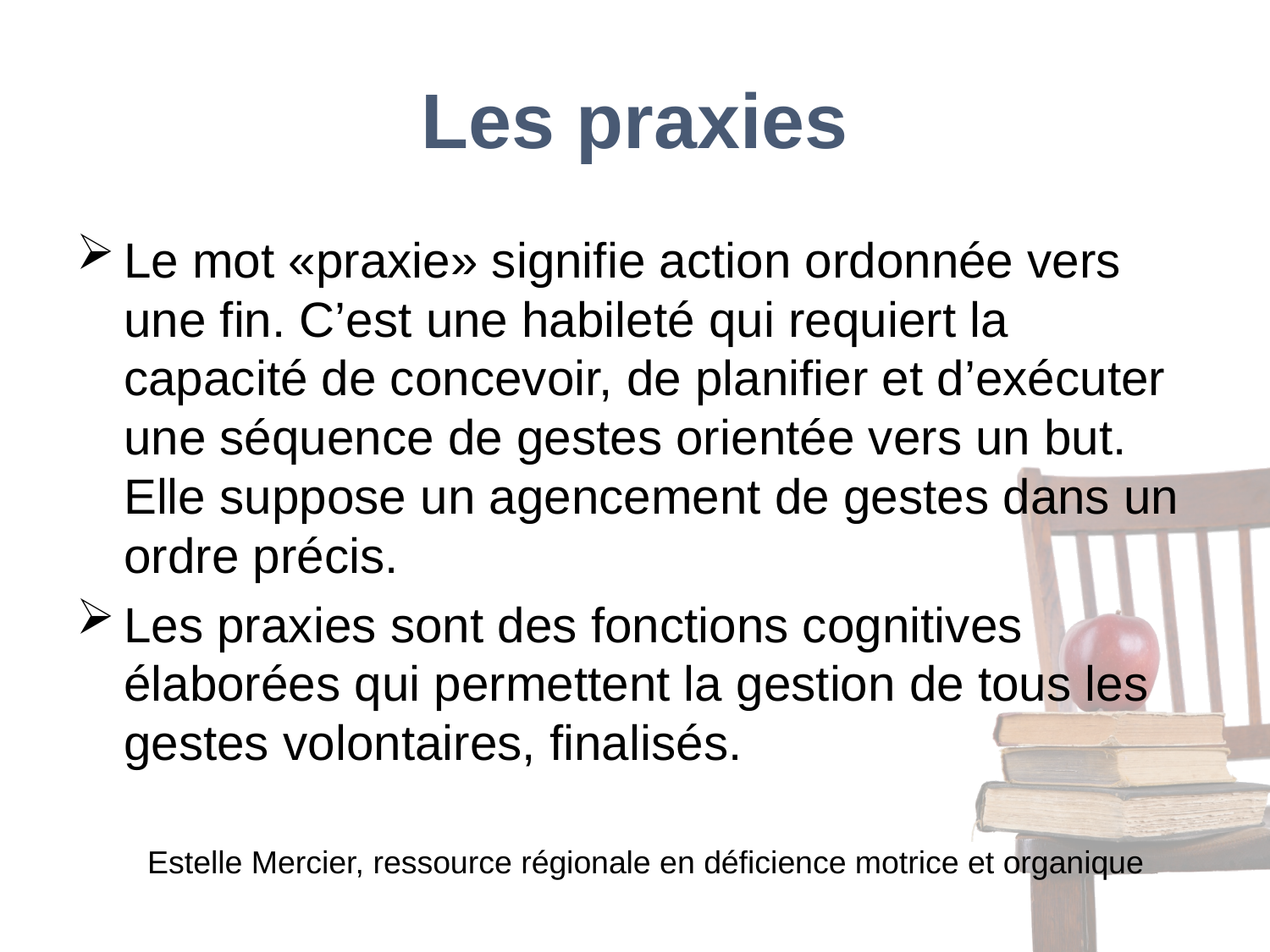

# Les praxies
Le mot «praxie» signifie action ordonnée vers une fin. C’est une habileté qui requiert la capacité de concevoir, de planifier et d’exécuter une séquence de gestes orientée vers un but. Elle suppose un agencement de gestes dans un ordre précis.
Les praxies sont des fonctions cognitives élaborées qui permettent la gestion de tous les gestes volontaires, finalisés.

Estelle Mercier, ressource régionale en déficience motrice et organique